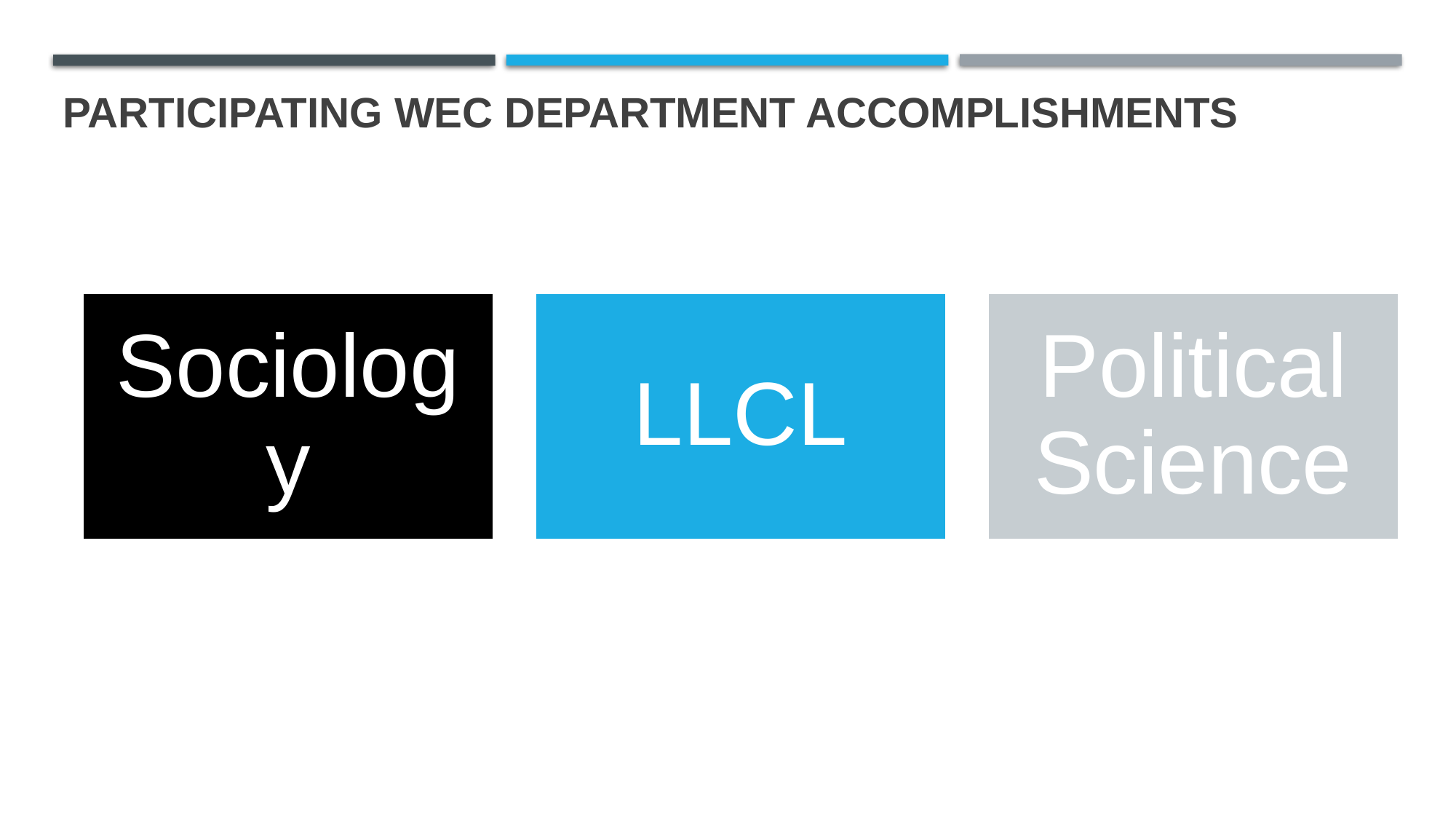

# Participating WEC Department Accomplishments
Sociology
LLCL
Political Science